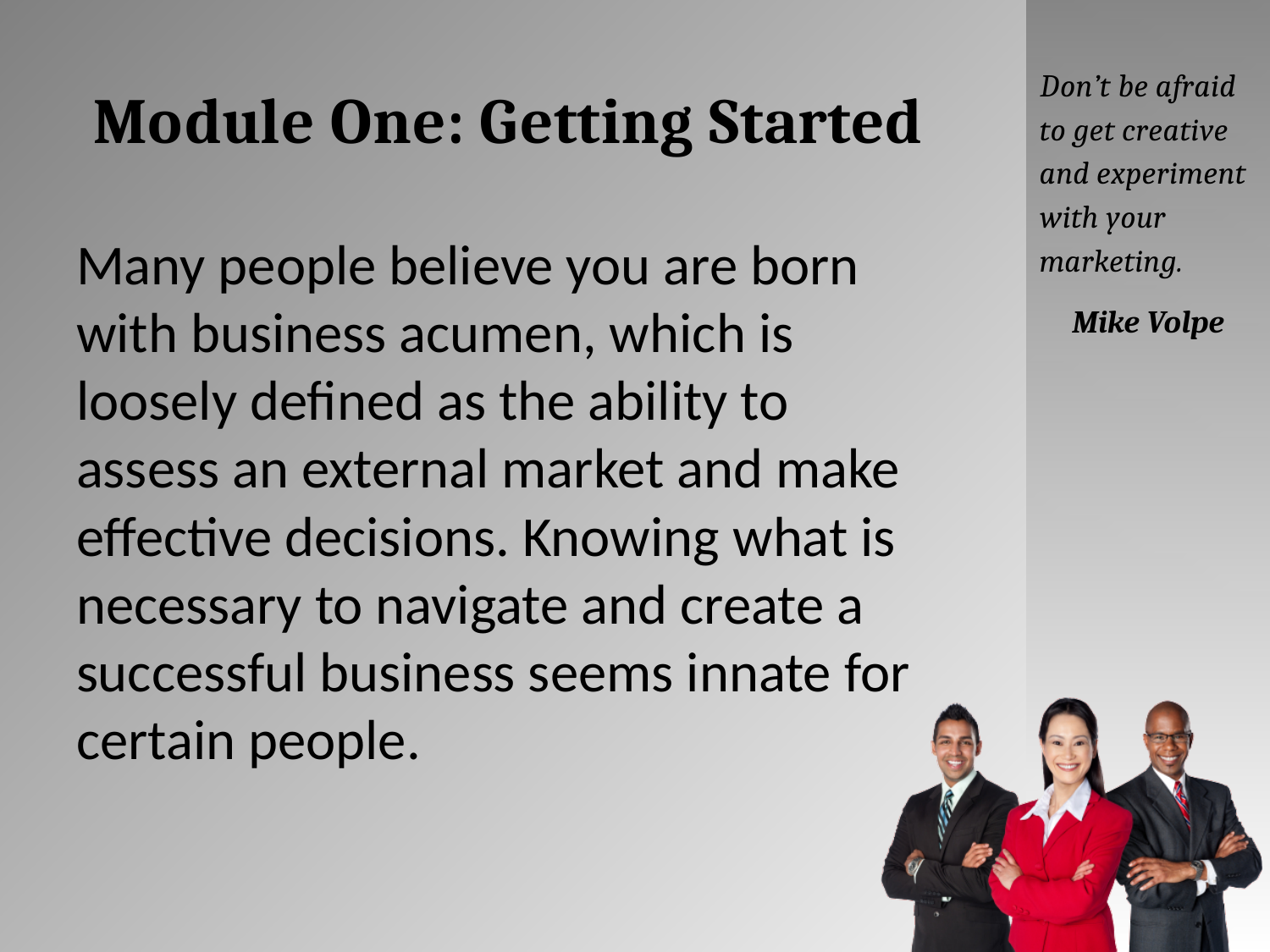

# Module One: Getting Started
Don’t be afraid to get creative and experiment with your marketing.
Mike Volpe

Many people believe you are born with business acumen, which is loosely defined as the ability to assess an external market and make effective decisions. Knowing what is necessary to navigate and create a successful business seems innate for certain people.